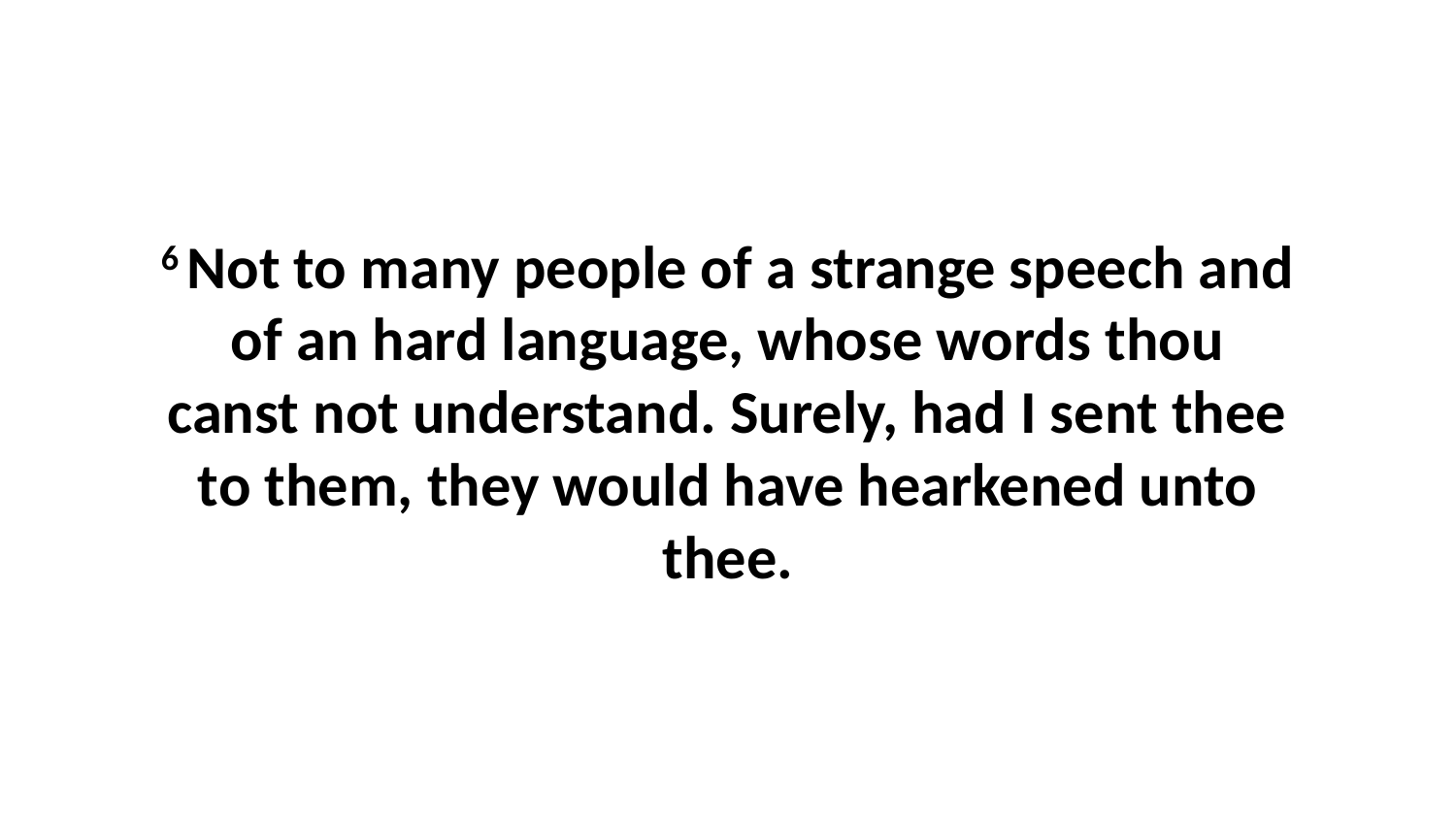

6 Not to many people of a strange speech and of an hard language, whose words thou canst not understand. Surely, had I sent thee to them, they would have hearkened unto thee.